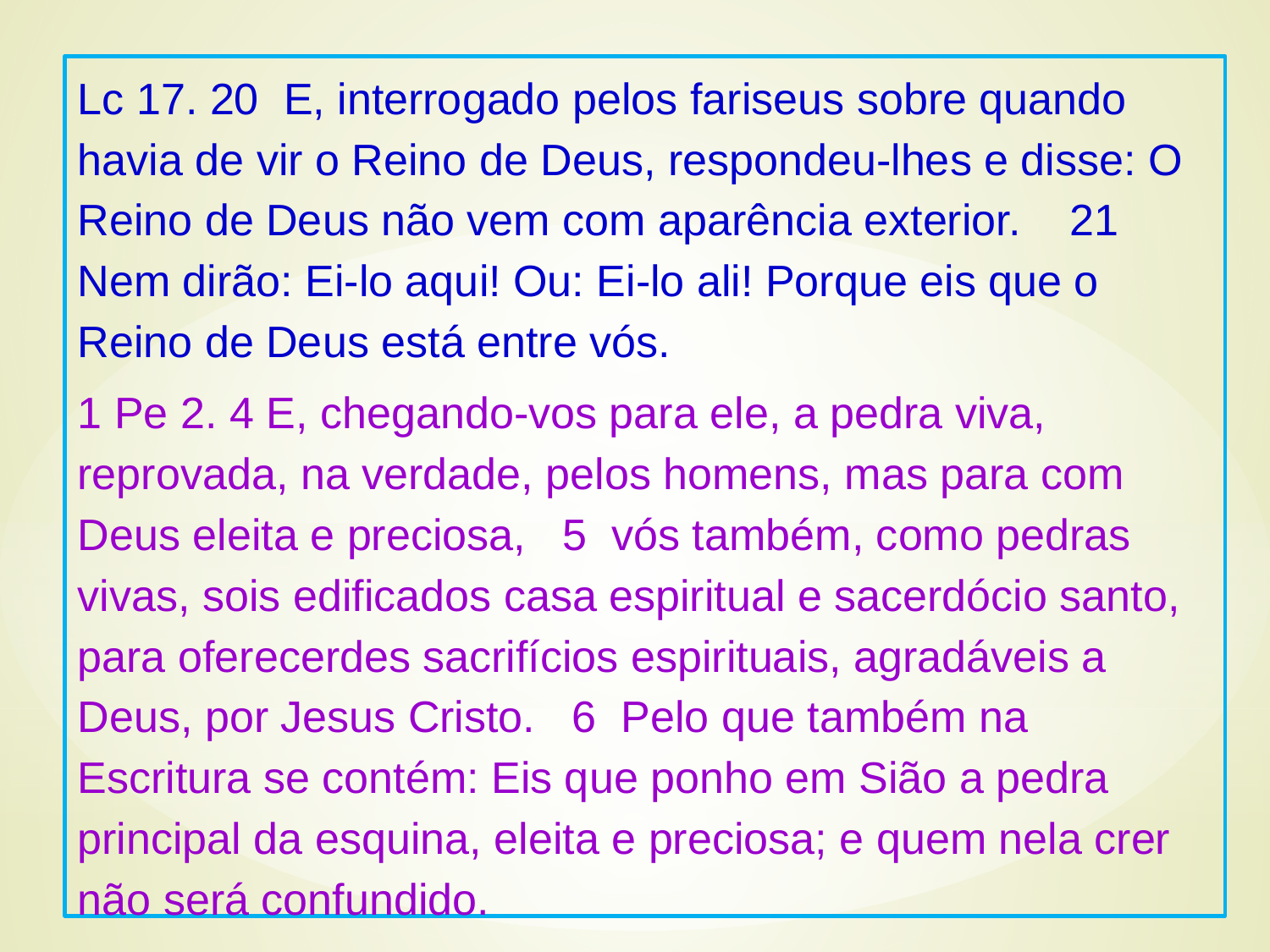

Lc 17. 20  E, interrogado pelos fariseus sobre quando havia de vir o Reino de Deus, respondeu-lhes e disse: O Reino de Deus não vem com aparência exterior.    21  Nem dirão: Ei-lo aqui! Ou: Ei-lo ali! Porque eis que o Reino de Deus está entre vós.
1 Pe 2. 4 E, chegando-vos para ele, a pedra viva, reprovada, na verdade, pelos homens, mas para com Deus eleita e preciosa,   5  vós também, como pedras vivas, sois edificados casa espiritual e sacerdócio santo, para oferecerdes sacrifícios espirituais, agradáveis a Deus, por Jesus Cristo.   6  Pelo que também na Escritura se contém: Eis que ponho em Sião a pedra principal da esquina, eleita e preciosa; e quem nela crer não será confundido.